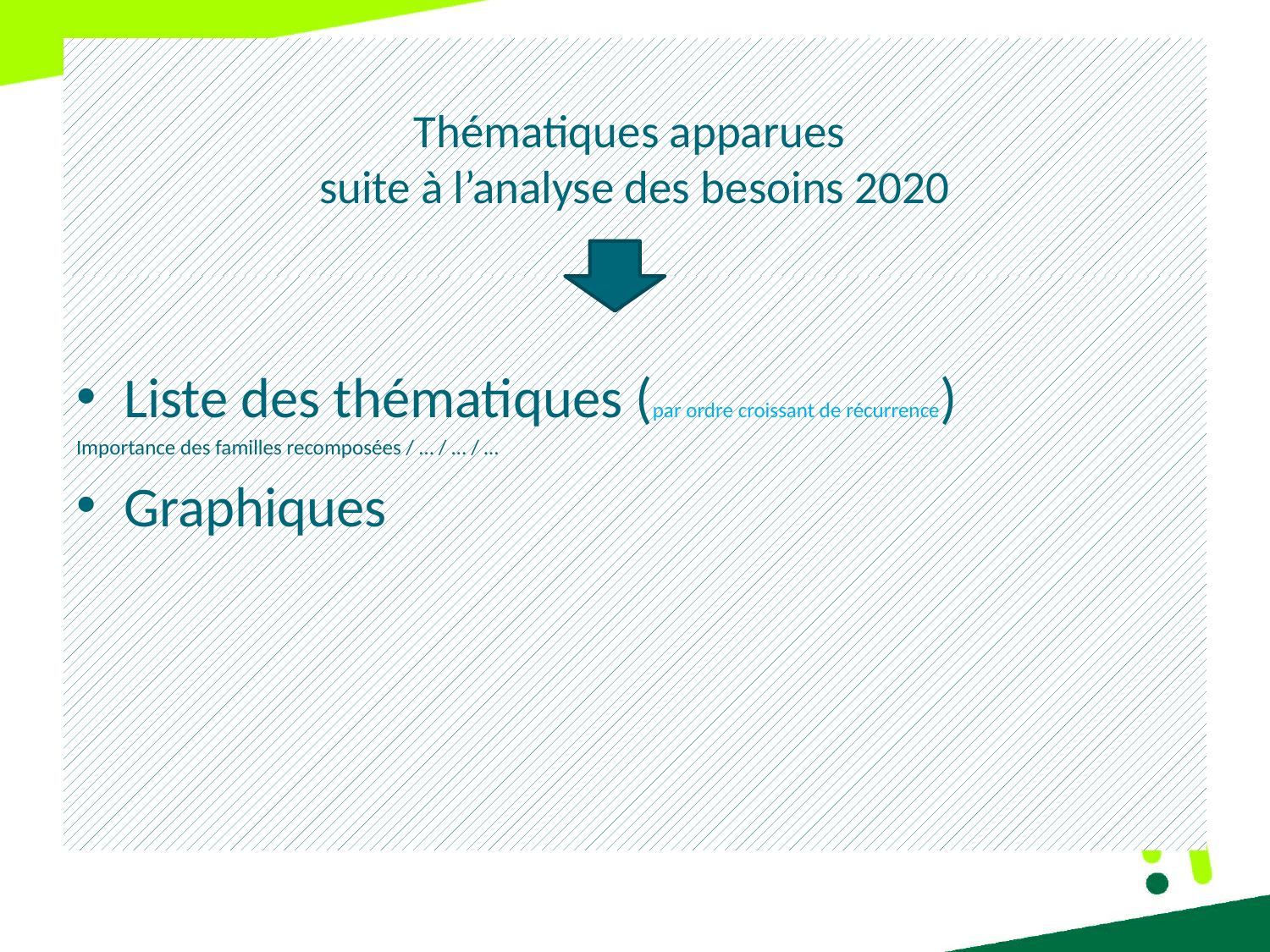

# Thématiques apparues suite à l’analyse des besoins 2020

Liste des thématiques (par ordre croissant de récurrence)
Importance des familles recomposées / … / … / …
Graphiques